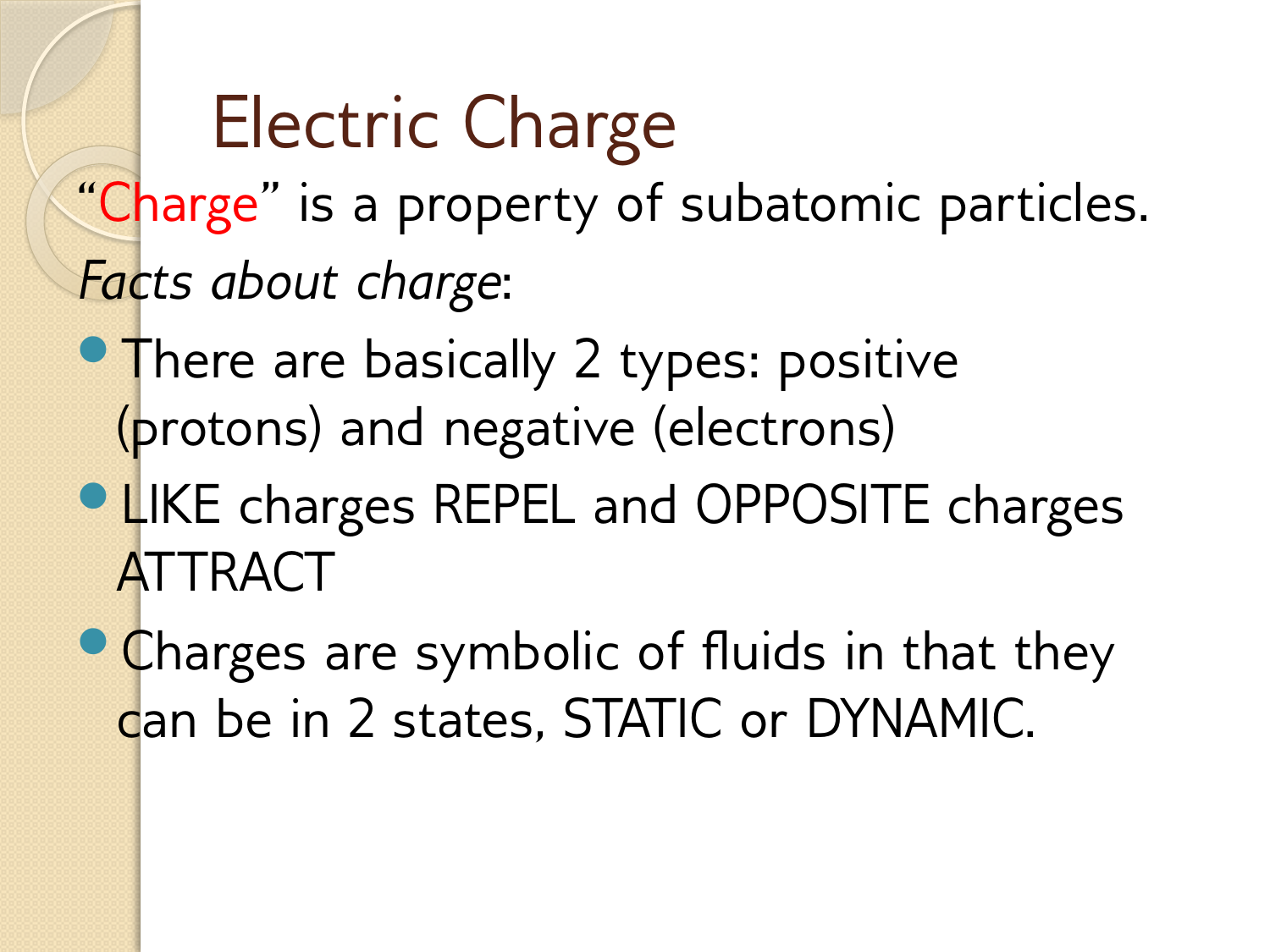

# Electric Charge
“Charge” is a property of subatomic particles.
Facts about charge:
There are basically 2 types: positive (protons) and negative (electrons)
LIKE charges REPEL and OPPOSITE charges ATTRACT
Charges are symbolic of fluids in that they can be in 2 states, STATIC or DYNAMIC.